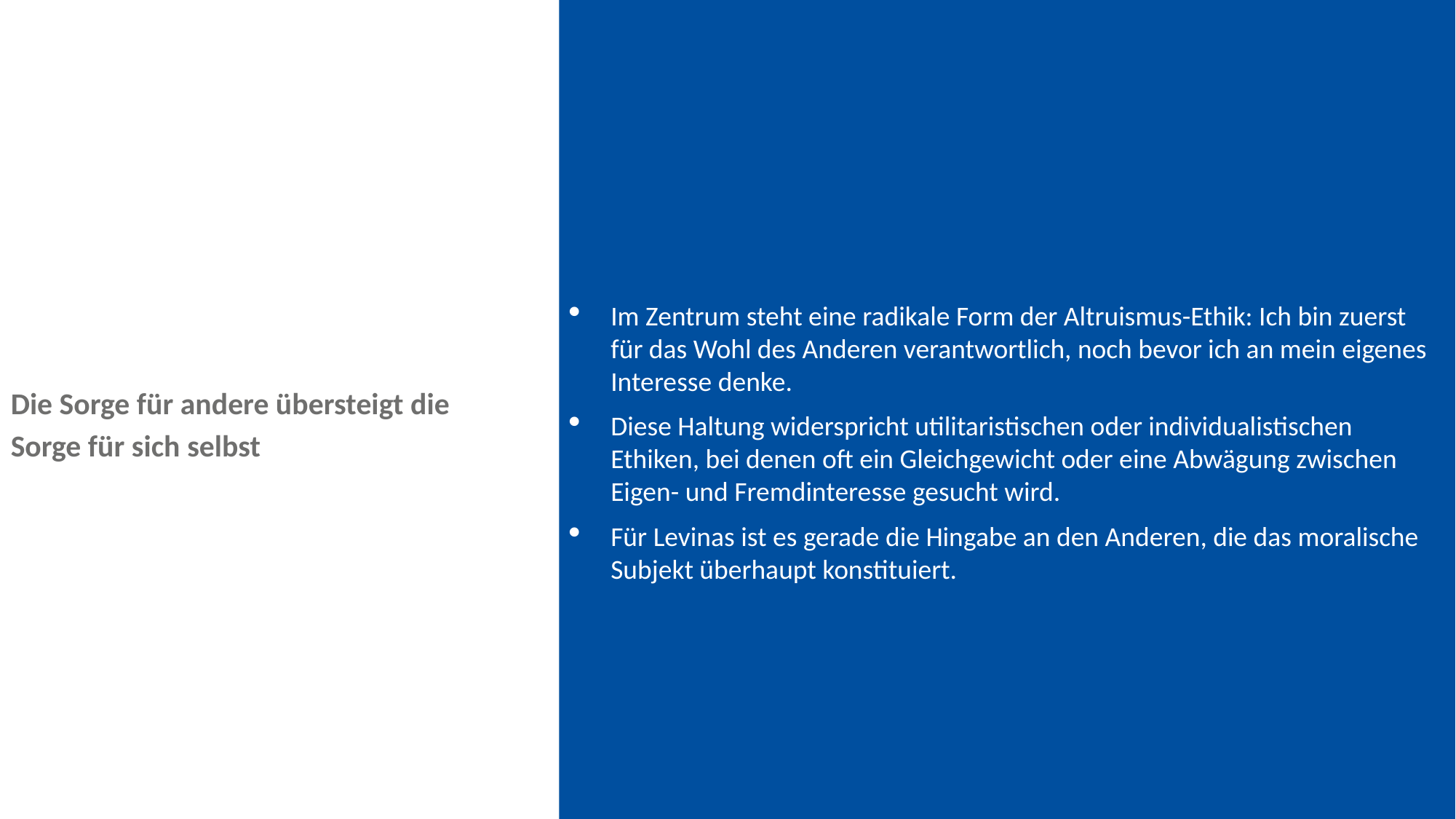

Im Zentrum steht eine radikale Form der Altruismus-Ethik: Ich bin zuerst für das Wohl des Anderen verantwortlich, noch bevor ich an mein eigenes Interesse denke.
Diese Haltung widerspricht utilitaristischen oder individualistischen Ethiken, bei denen oft ein Gleichgewicht oder eine Abwägung zwischen Eigen- und Fremdinteresse gesucht wird.
Für Levinas ist es gerade die Hingabe an den Anderen, die das moralische Subjekt überhaupt konstituiert.

Die Sorge für andere übersteigt die Sorge für sich selbst